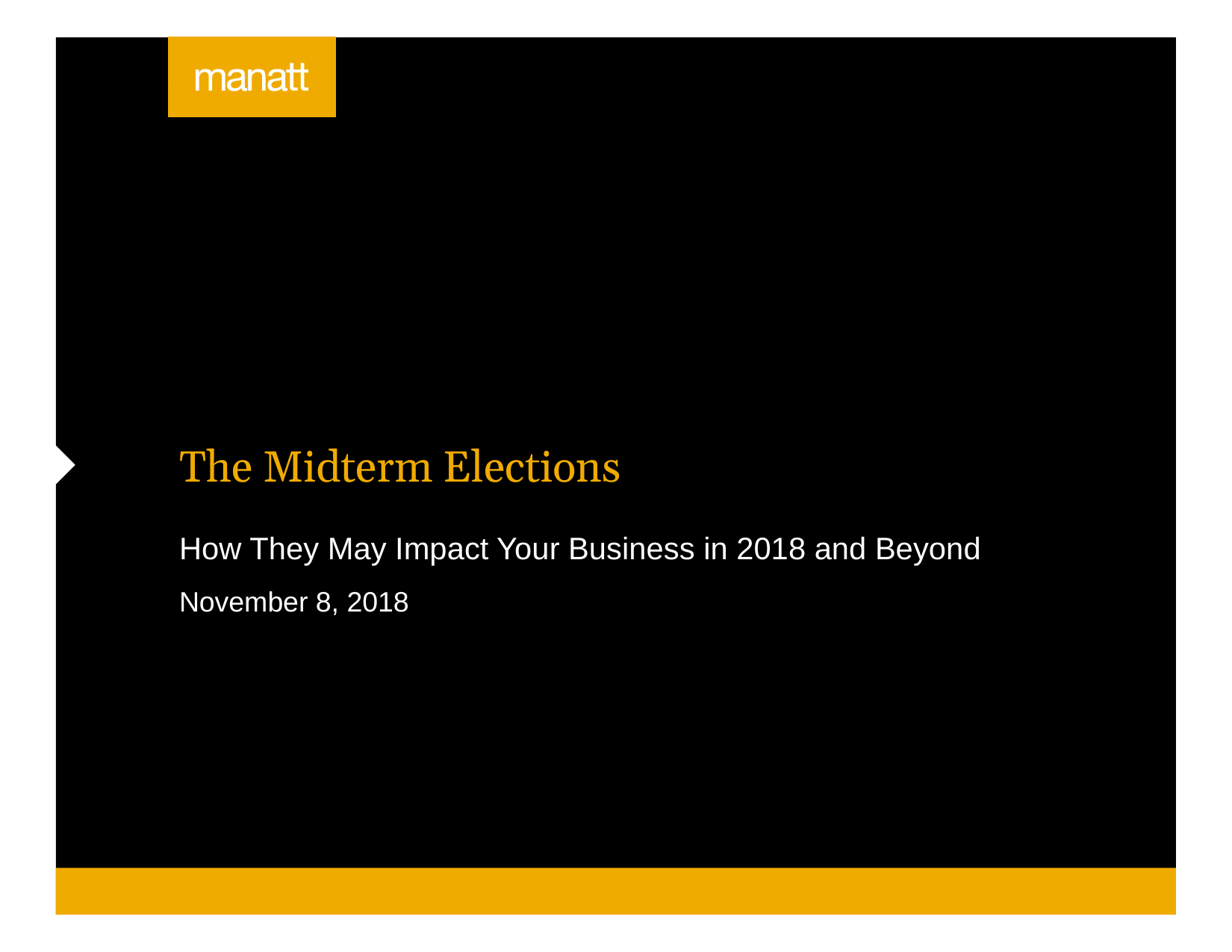

# The Midterm Elections
How They May Impact Your Business in 2018 and Beyond
November 8, 2018